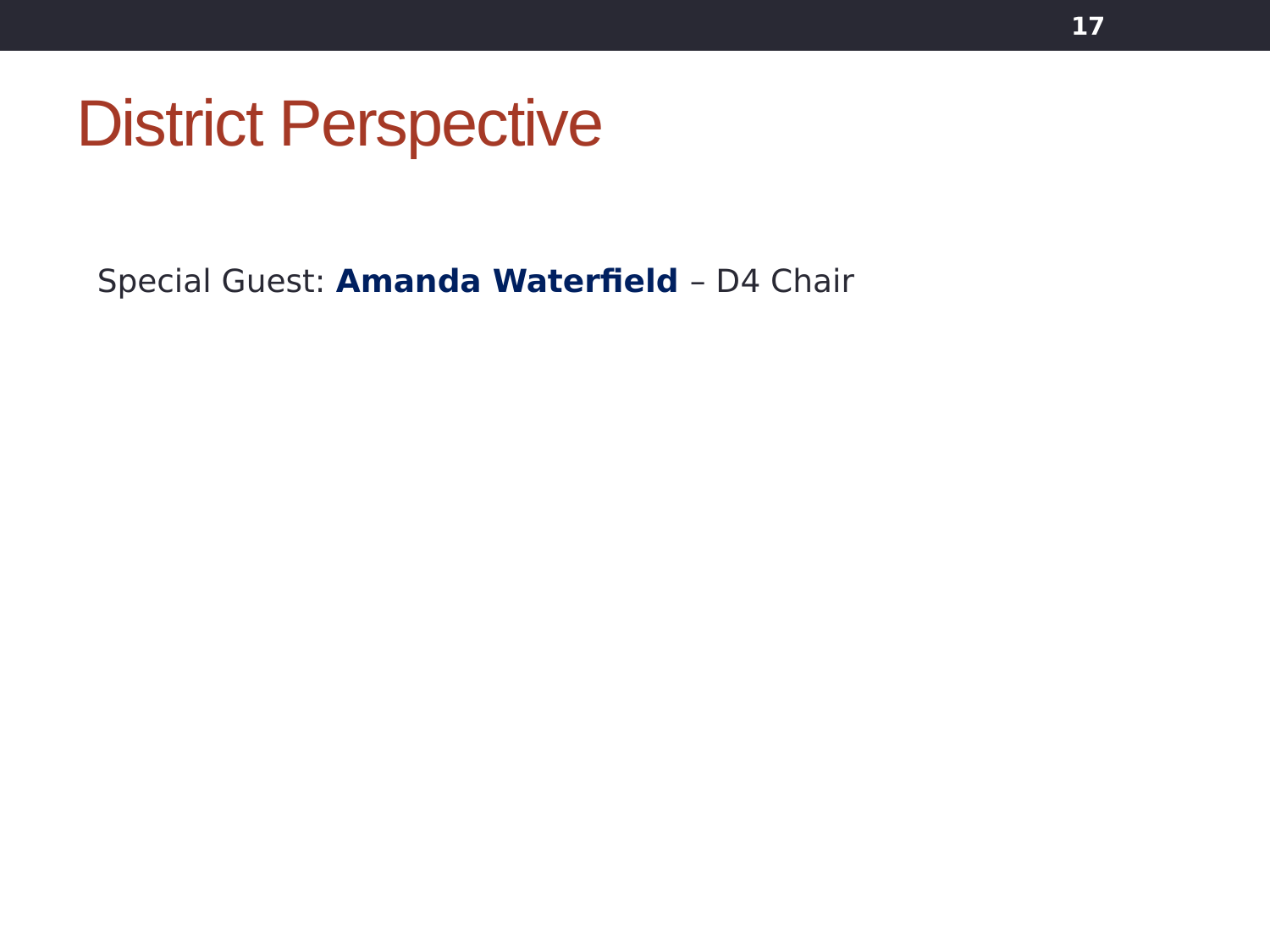

17
# District Perspective

Special Guest: Amanda Waterfield – D4 Chair